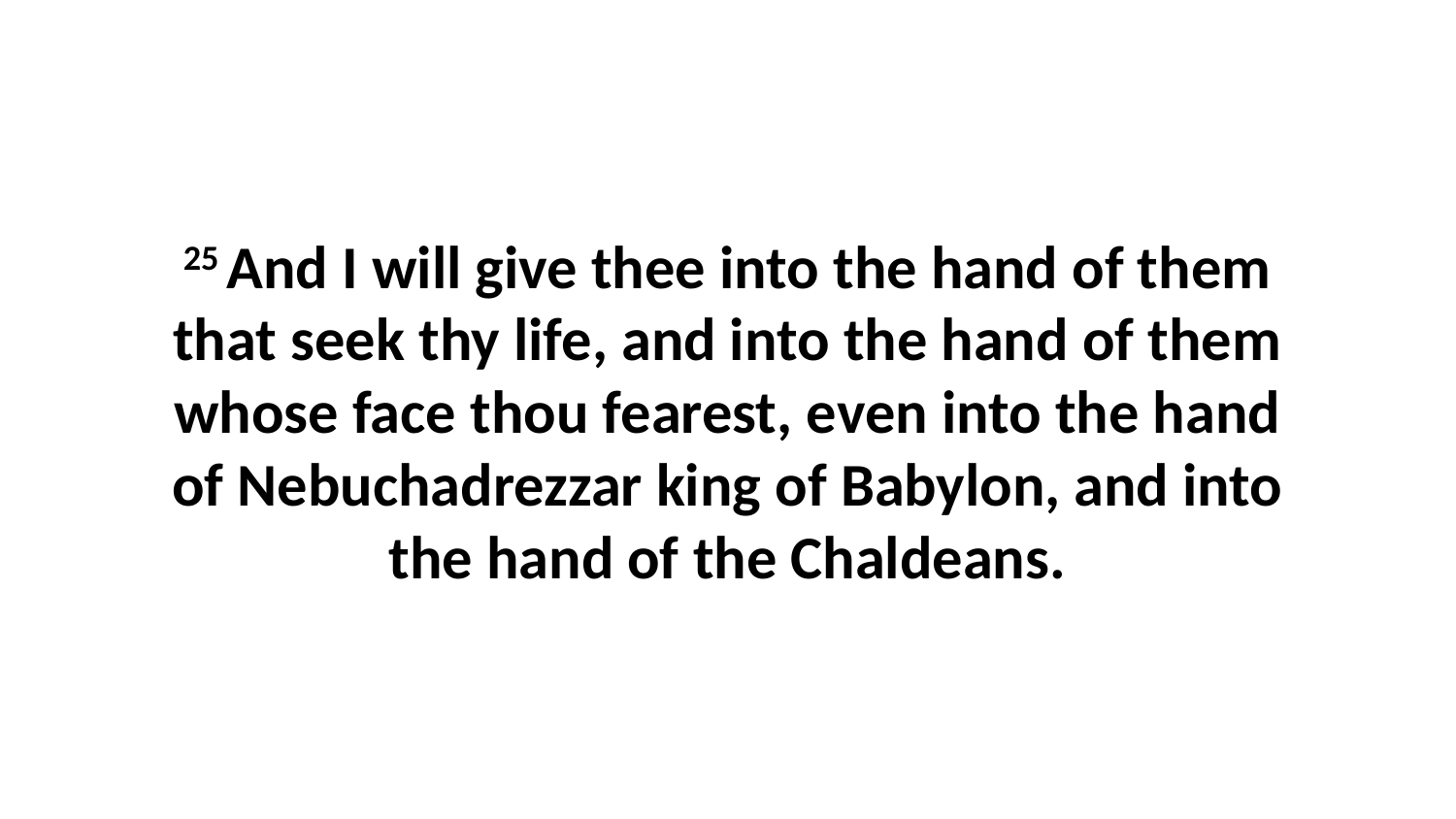

25 And I will give thee into the hand of them that seek thy life, and into the hand of them whose face thou fearest, even into the hand of Nebuchadrezzar king of Babylon, and into the hand of the Chaldeans.